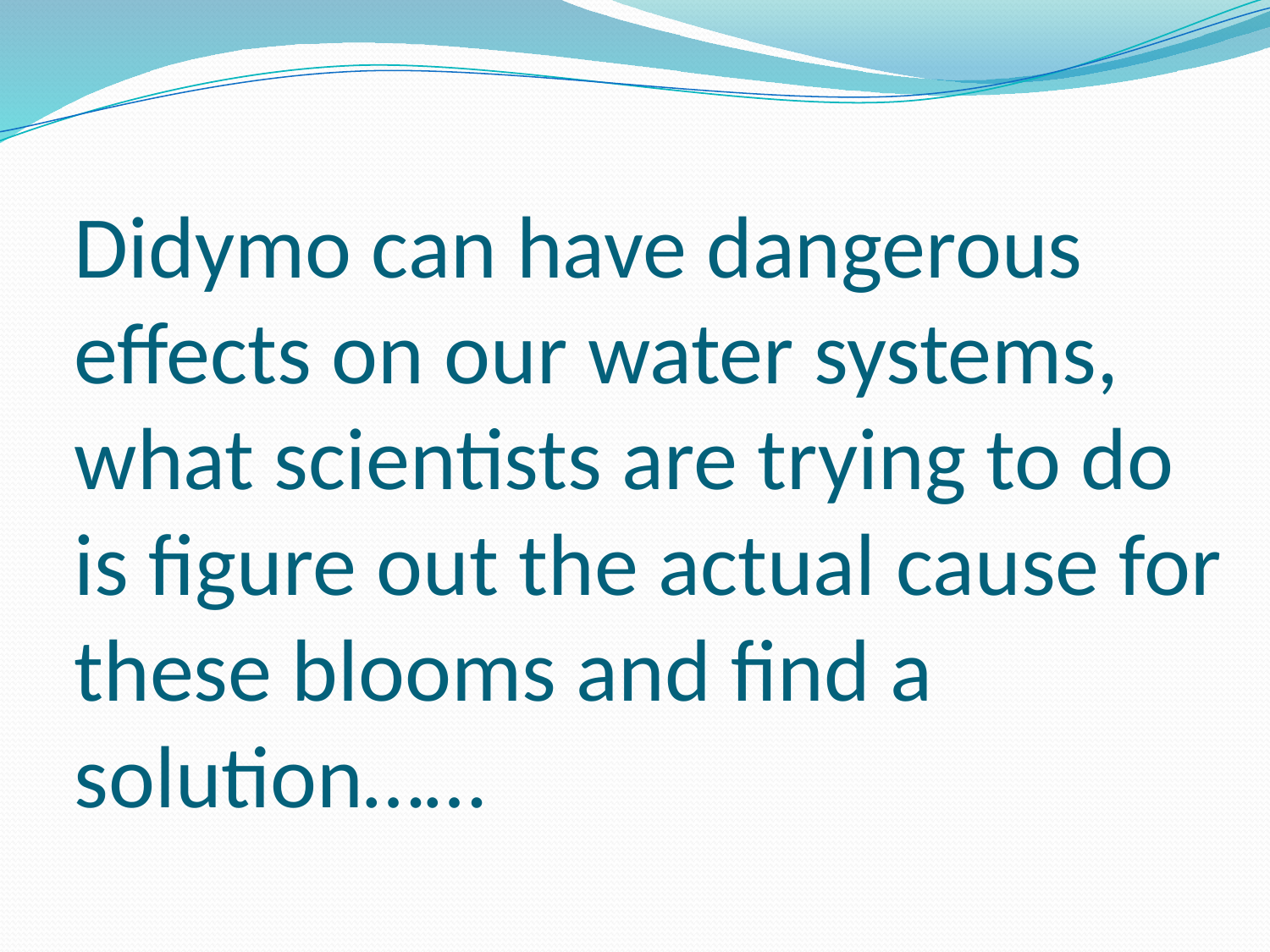

# Didymo can have dangerous effects on our water systems, what scientists are trying to do is figure out the actual cause for these blooms and find a solution……